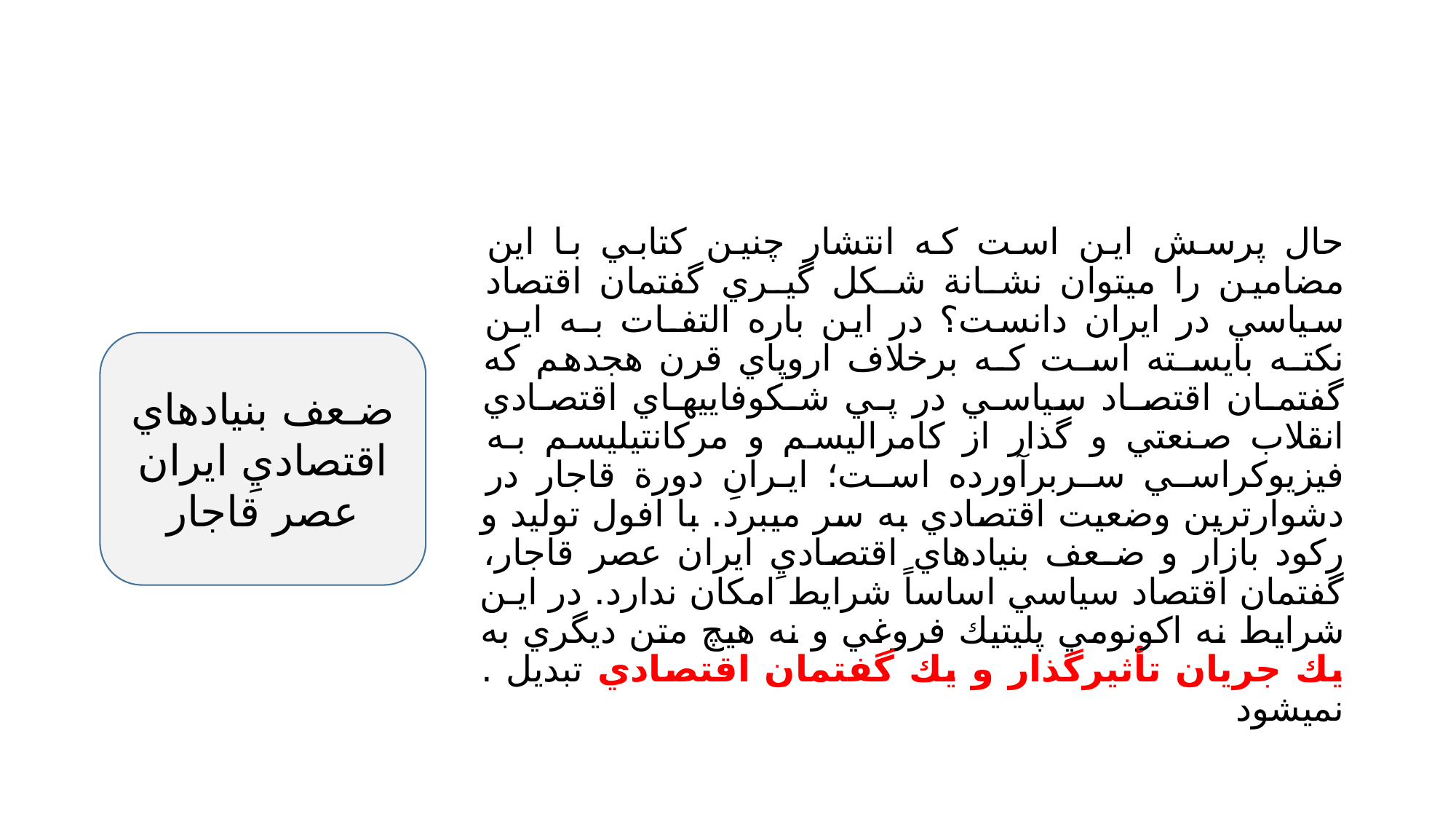

#
حال پرسش اين است كه انتشار چنين كتابي با اين مضامين را ميتوان نشـانة شـكل گيـري گفتمان اقتصاد سياسي در ايران دانست؟ در اين باره التفـات بـه ايـن نكتـه بايسـته اسـت كـه برخلاف اروپاي قرن هجدهم كه گفتمـان اقتصـاد سياسـي در پـي شـكوفاييهـاي اقتصـادي انقلاب صنعتي و گذار از كامراليسم و مركانتيليسم بـه فيزيوكراسـي سـربرآورده اسـت؛ ايـرانِ دورة قاجار در دشوارترين وضعيت اقتصادي به سر ميبرد. با افول توليد و ركود بازار و ضـعف بنيادهاي اقتصاديِ ايران عصر قاجار، گفتمان اقتصاد سياسي اساساً شرايط امكان ندارد. در ايـن شرايط نه اكونومي پليتيك فروغي و نه هيچ متن ديگري به يك جريان تأثيرگذار و يك گفتمان اقتصادي تبديل . نميشود
ضـعف بنيادهاي اقتصاديِ ايران عصر قاجار